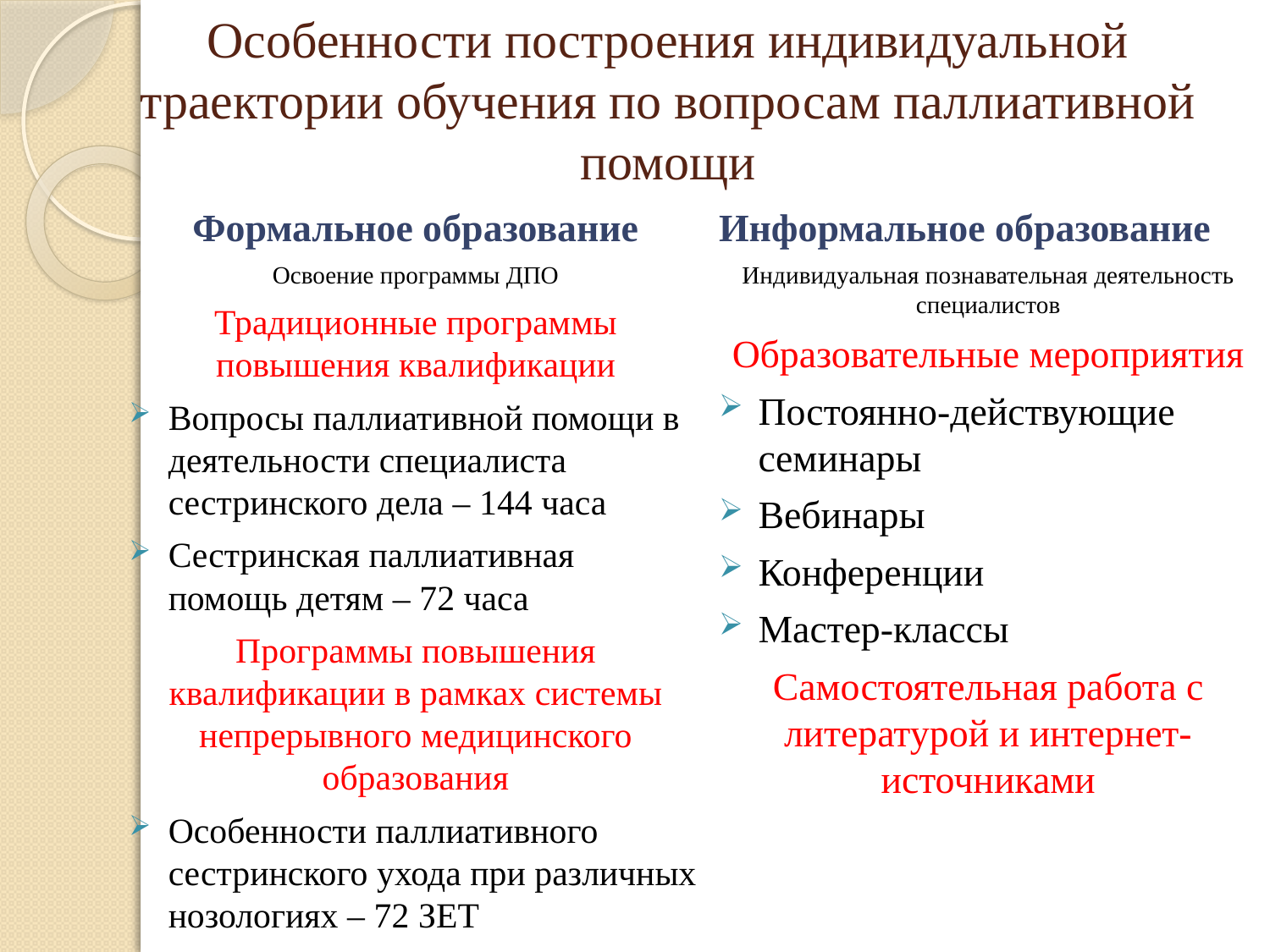

# Особенности построения индивидуальной траектории обучения по вопросам паллиативной помощи
Формальное образование
Освоение программы ДПО
Традиционные программы повышения квалификации
Вопросы паллиативной помощи в деятельности специалиста сестринского дела – 144 часа
Сестринская паллиативная помощь детям – 72 часа
Программы повышения квалификации в рамках системы непрерывного медицинского образования
Особенности паллиативного сестринского ухода при различных нозологиях – 72 ЗЕТ
Информальное образование
Индивидуальная познавательная деятельность специалистов
Образовательные мероприятия
Постоянно-действующие семинары
Вебинары
Конференции
Мастер-классы
Самостоятельная работа с литературой и интернет-источниками